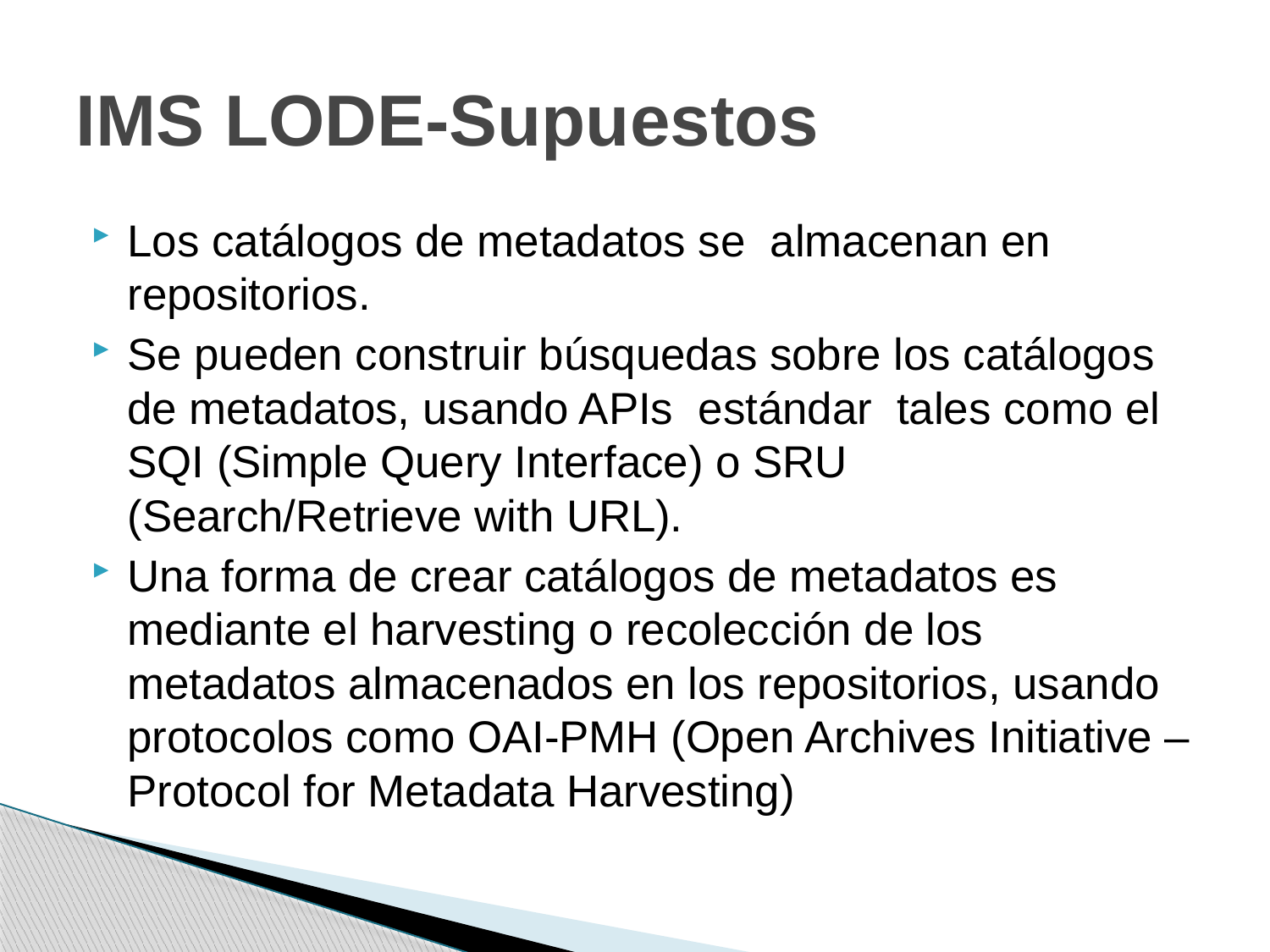

# IMS LODE-Supuestos
Los catálogos de metadatos se  almacenan en repositorios.
Se pueden construir búsquedas sobre los catálogos de metadatos, usando APIs  estándar  tales como el SQI (Simple Query Interface) o SRU (Search/Retrieve with URL).
Una forma de crear catálogos de metadatos es mediante el harvesting o recolección de los metadatos almacenados en los repositorios, usando protocolos como OAI-PMH (Open Archives Initiative – Protocol for Metadata Harvesting)